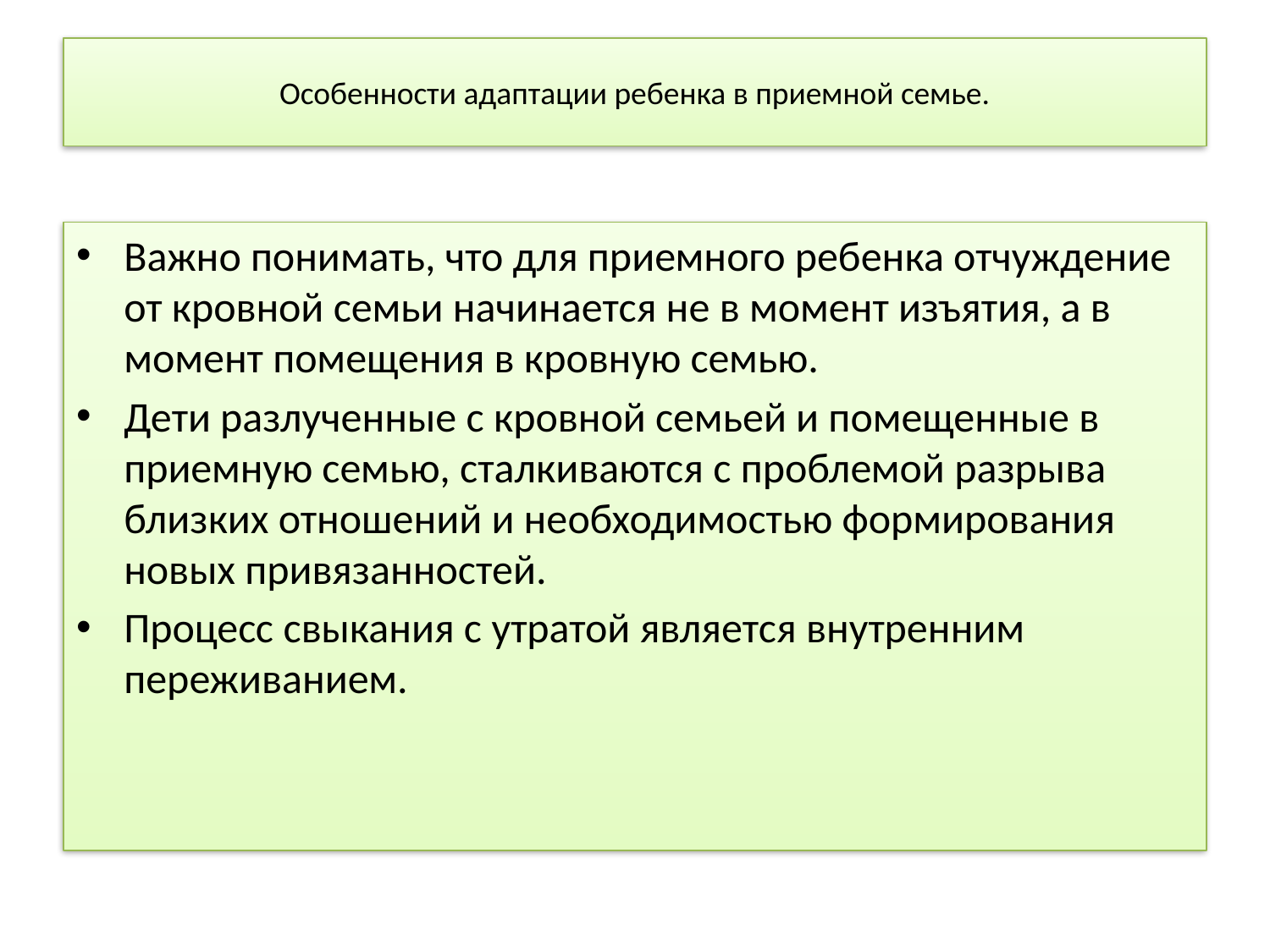

# Особенности адаптации ребенка в приемной семье.
Важно понимать, что для приемного ребенка отчуждение от кровной семьи начинается не в момент изъятия, а в момент помещения в кровную семью.
Дети разлученные с кровной семьей и помещенные в приемную семью, сталкиваются с проблемой разрыва близких отношений и необходимостью формирования новых привязанностей.
Процесс свыкания с утратой является внутренним переживанием.